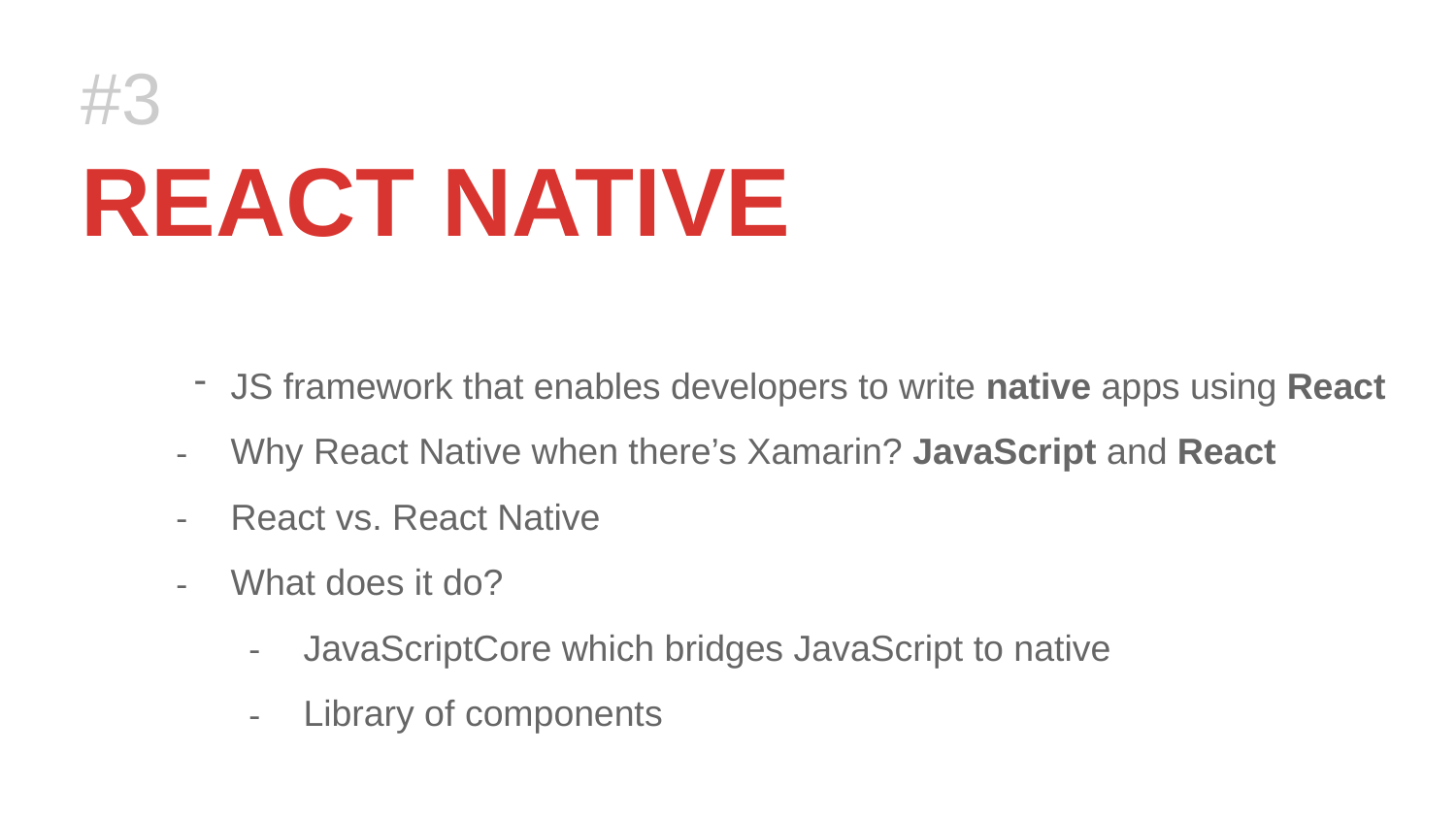

# #3
REACT NATIVE
JS framework that enables developers to write native apps using React
Why React Native when there’s Xamarin? JavaScript and React
React vs. React Native
What does it do?
JavaScriptCore which bridges JavaScript to native
Library of components